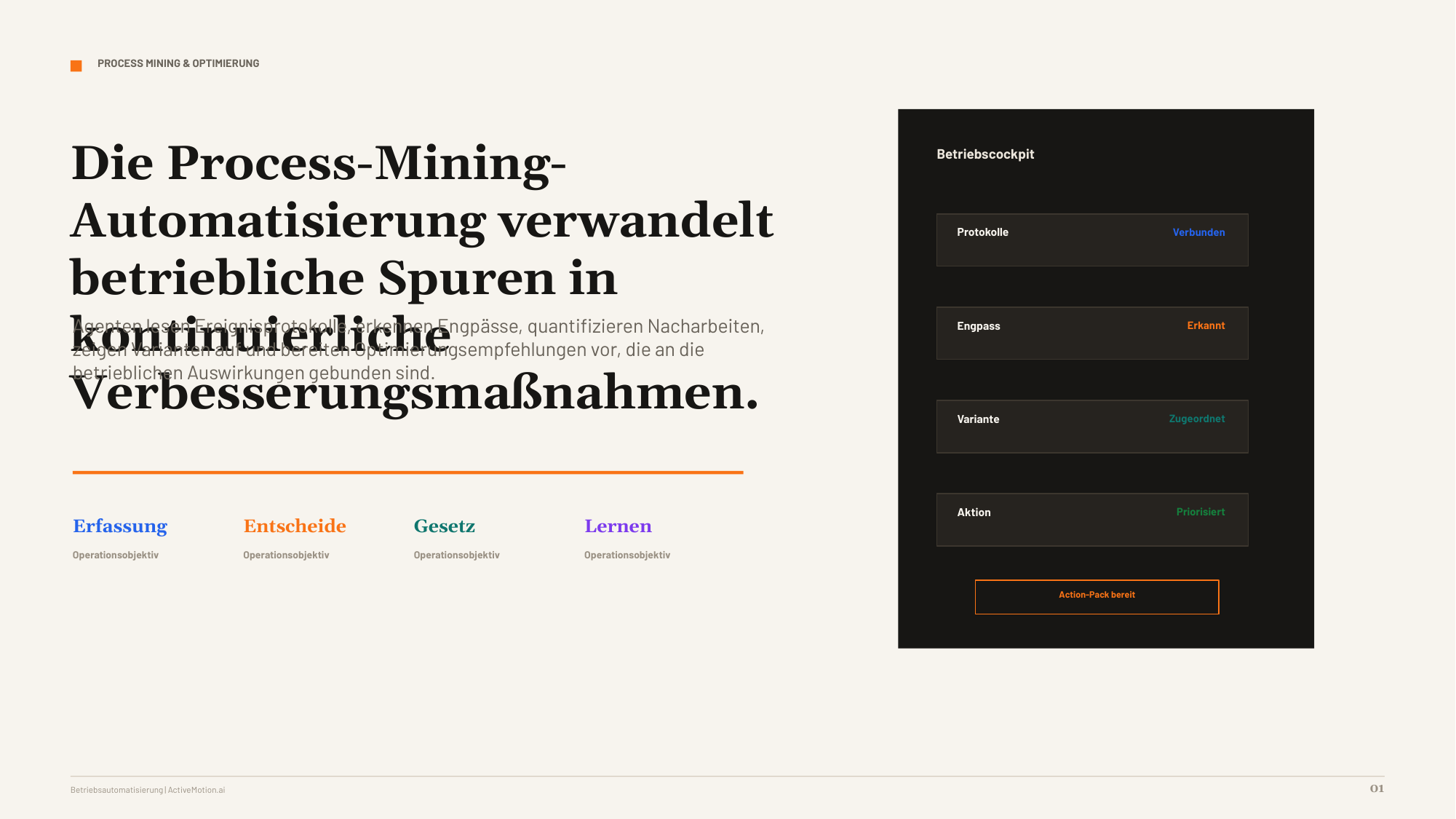

PROCESS MINING & OPTIMIERUNG

Die Process-Mining-Automatisierung verwandelt betriebliche Spuren in kontinuierliche Verbesserungsmaßnahmen.
Betriebscockpit

Protokolle
Verbunden

Agenten lesen Ereignisprotokolle, erkennen Engpässe, quantifizieren Nacharbeiten, zeigen Varianten auf und bereiten Optimierungsempfehlungen vor, die an die betrieblichen Auswirkungen gebunden sind.
Engpass
Erkannt

Variante
Zugeordnet

Aktion
Priorisiert
Erfassung
Entscheide
Gesetz
Lernen
Operationsobjektiv
Operationsobjektiv
Operationsobjektiv
Operationsobjektiv

Action-Pack bereit

01
Betriebsautomatisierung | ActiveMotion.ai